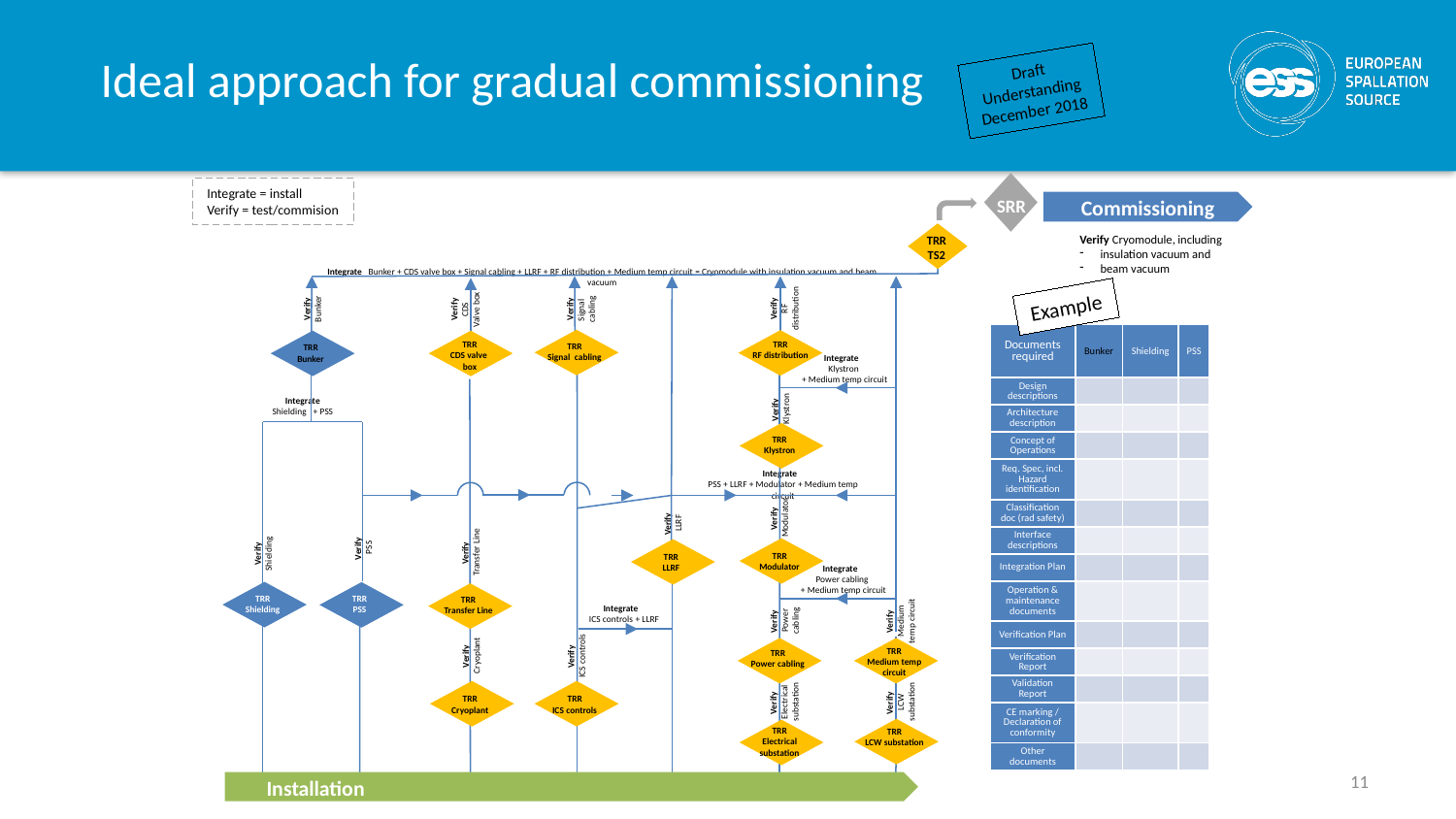

# Ideal approach for gradual commissioning
Draft
Understanding
December 2018

SRR

Integrate = install
Verify = test/commision
        Commissioning

TRR
TS2

Verify Cryomodule, including
insulation vacuum and
beam vacuum
Integrate   Bunker + CDS valve box + Signal cabling + LLRF + RF distribution + Medium temp circuit = Cryomodule with insulation vacuum and beam vacuum
Verify
RF
distribution
Verify
Signal
cabling
Verify
CDS
Valve box
Example
Verify
Bunker
| Documents required | Bunker | Shielding | PSS |
| --- | --- | --- | --- |
| Design descriptions |  |  |  |
| Architecture description |  |  |  |
| Concept of Operations |  |  |  |
| Req. Spec, incl. Hazard identification |  |  |  |
| Classification doc (rad safety) |  |  |  |
| Interface descriptions |  |  |  |
| Integration Plan |  |  |  |
| Operation & maintenance documents |  |  |  |
| Verification Plan |  |  |  |
| Verification Report |  |  |  |
| Validation Report |  |  |  |
| CE marking / Declaration of conformity |  |  |  |
| Other documents |  |  |  |

TRR
Signal  cabling

TRR
RF distribution

TRR
Bunker

TRR
CDS valve
box

Integrate
Klystron
+ Medium temp circuit
Integrate
Shielding   + PSS
Verify
Klystron

TRR
Klystron

Integrate
PSS + LLRF + Modulator + Medium temp circuit

Verify
Modulator
Verify
LLRF
Verify
PSS
Verify
Transfer Line
Verify
Shielding

TRR
Modulator

TRR
LLRF

Integrate
Power cabling
+ Medium temp circuit

TRR
Shielding

TRR
PSS

TRR
Transfer Line

Integrate
ICS controls + LLRF
Verify
Power
cabling
Verify
Medium
temp circuit
Verify
Cryoplant
Verify
ICS controls

TRR
Power cabling

TRR
Medium temp
circuit

Verify
Electrical
substation
Verify
LCW
substation

TRR
Cryoplant

TRR
ICS controls

TRR
Electrical
substation

TRR
LCW substation

11
Installation